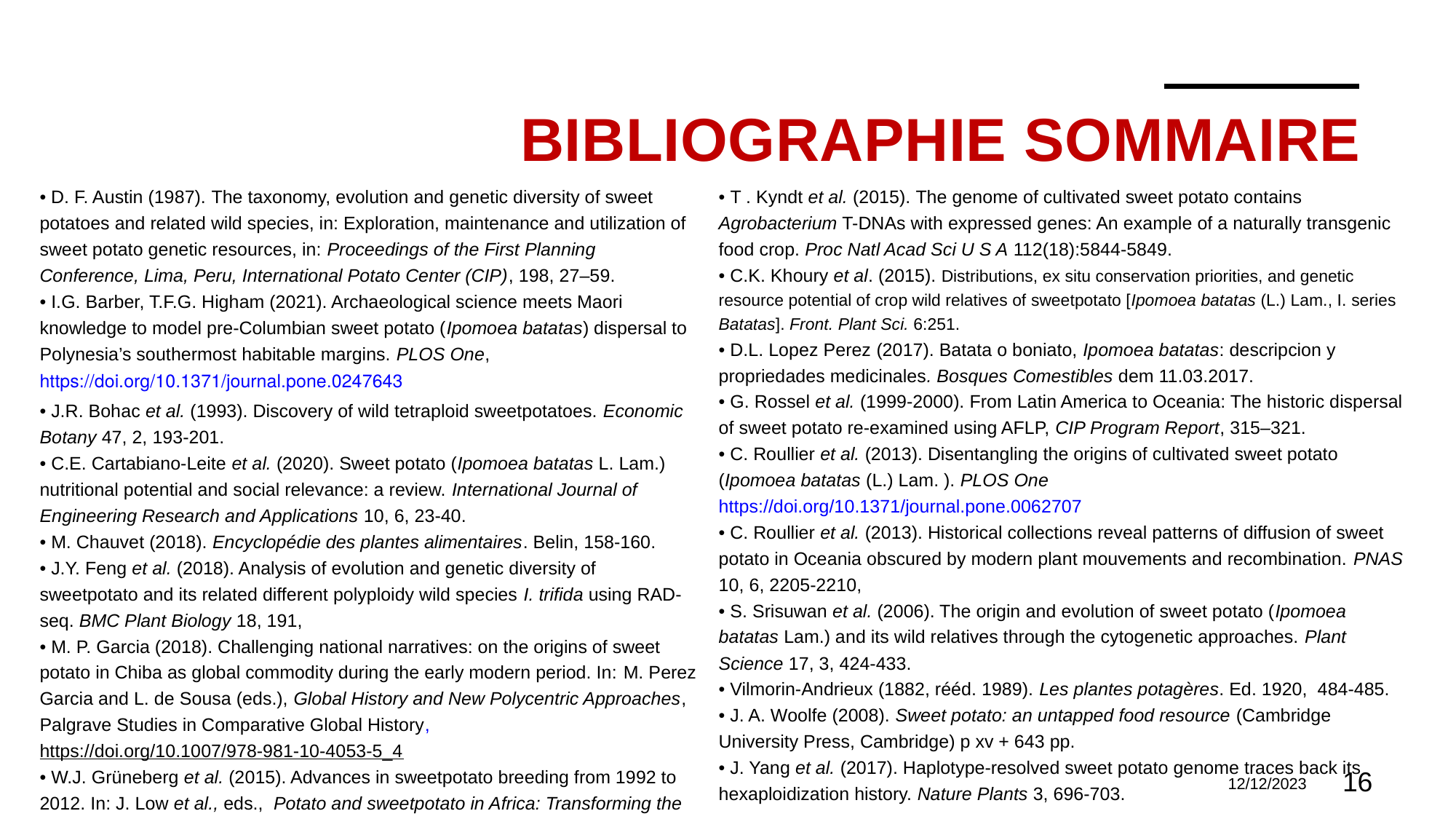

# BIBLIOGRAPHIE SOMMAIRE
• D. F. Austin (1987). The taxonomy, evolution and genetic diversity of sweet potatoes and related wild species, in: Exploration, maintenance and utilization of sweet potato genetic resources, in: Proceedings of the First Planning Conference, Lima, Peru, International Potato Center (CIP), 198, 27–59.
• I.G. Barber, T.F.G. Higham (2021). Archaeological science meets Maori knowledge to model pre-Columbian sweet potato (Ipomoea batatas) dispersal to Polynesia’s southermost habitable margins. PLOS One, https://doi.org/10.1371/journal.pone.0247643
• J.R. Bohac et al. (1993). Discovery of wild tetraploid sweetpotatoes. Economic Botany 47, 2, 193-201.
• C.E. Cartabiano-Leite et al. (2020). Sweet potato (Ipomoea batatas L. Lam.) nutritional potential and social relevance: a review. International Journal of Engineering Research and Applications 10, 6, 23-40.
• M. Chauvet (2018). Encyclopédie des plantes alimentaires. Belin, 158-160.
• J.Y. Feng et al. (2018). Analysis of evolution and genetic diversity of sweetpotato and its related different polyploidy wild species I. trifida using RAD-seq. BMC Plant Biology 18, 191,
• M. P. Garcia (2018). Challenging national narratives: on the origins of sweet potato in Chiba as global commodity during the early modern period. In: M. Perez Garcia and L. de Sousa (eds.), Global History and New Polycentric Approaches, Palgrave Studies in Comparative Global History, https://doi.org/10.1007/978-981-10-4053-5_4
• W.J. Grüneberg et al. (2015). Advances in sweetpotato breeding from 1992 to 2012. In: J. Low et al., eds.,  Potato and sweetpotato in Africa: Transforming the value chains for food and nutrition security, CAB International, 1-67,

• T . Kyndt et al. (2015). The genome of cultivated sweet potato contains Agrobacterium T-DNAs with expressed genes: An example of a naturally transgenic food crop. Proc Natl Acad Sci U S A 112(18):5844-5849.
• C.K. Khoury et al. (2015). Distributions, ex situ conservation priorities, and genetic resource potential of crop wild relatives of sweetpotato [Ipomoea batatas (L.) Lam., I. series Batatas]. Front. Plant Sci. 6:251.
• D.L. Lopez Perez (2017). Batata o boniato, Ipomoea batatas: descripcion y propriedades medicinales. Bosques Comestibles dem 11.03.2017.
• G. Rossel et al. (1999-2000). From Latin America to Oceania: The historic dispersal of sweet potato re-examined using AFLP, CIP Program Report, 315–321.
• C. Roullier et al. (2013). Disentangling the origins of cultivated sweet potato (Ipomoea batatas (L.) Lam. ). PLOS One https://doi.org/10.1371/journal.pone.0062707
• C. Roullier et al. (2013). Historical collections reveal patterns of diffusion of sweet potato in Oceania obscured by modern plant mouvements and recombination. PNAS 10, 6, 2205-2210,
• S. Srisuwan et al. (2006). The origin and evolution of sweet potato (Ipomoea batatas Lam.) and its wild relatives through the cytogenetic approaches. Plant Science 17, 3, 424-433.
• Vilmorin-Andrieux (1882, rééd. 1989). Les plantes potagères. Ed. 1920,  484-485.
• J. A. Woolfe (2008). Sweet potato: an untapped food resource (Cambridge University Press, Cambridge) p xv + 643 pp.
• J. Yang et al. (2017). Haplotype-resolved sweet potato genome traces back its hexaploidization history. Nature Plants 3, 696-703.

16
12/12/2023